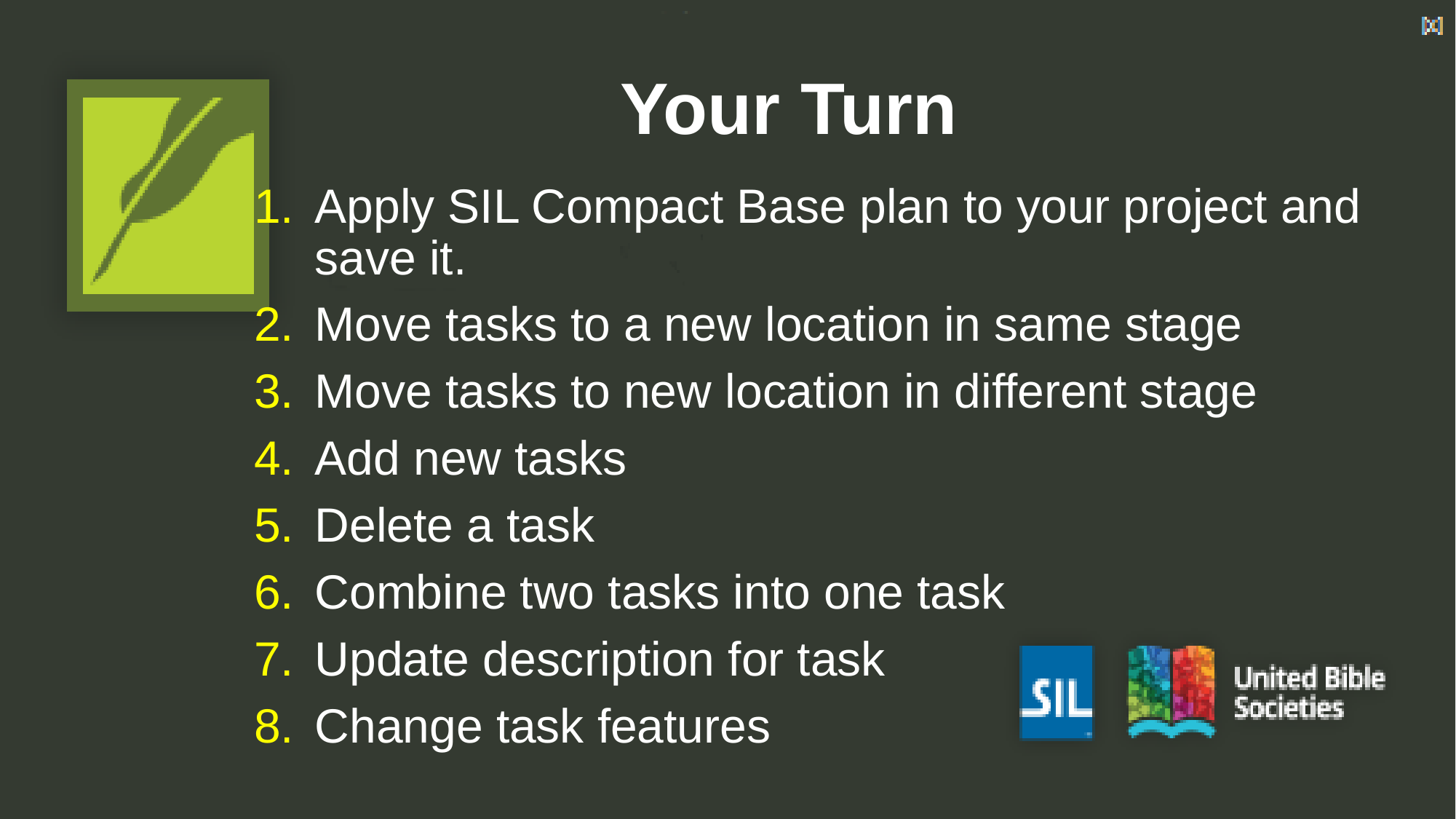

# Your Turn
Apply SIL Compact Base plan to your project and save it.
Move tasks to a new location in same stage
Move tasks to new location in different stage
Add new tasks
Delete a task
Combine two tasks into one task
Update description for task
Change task features